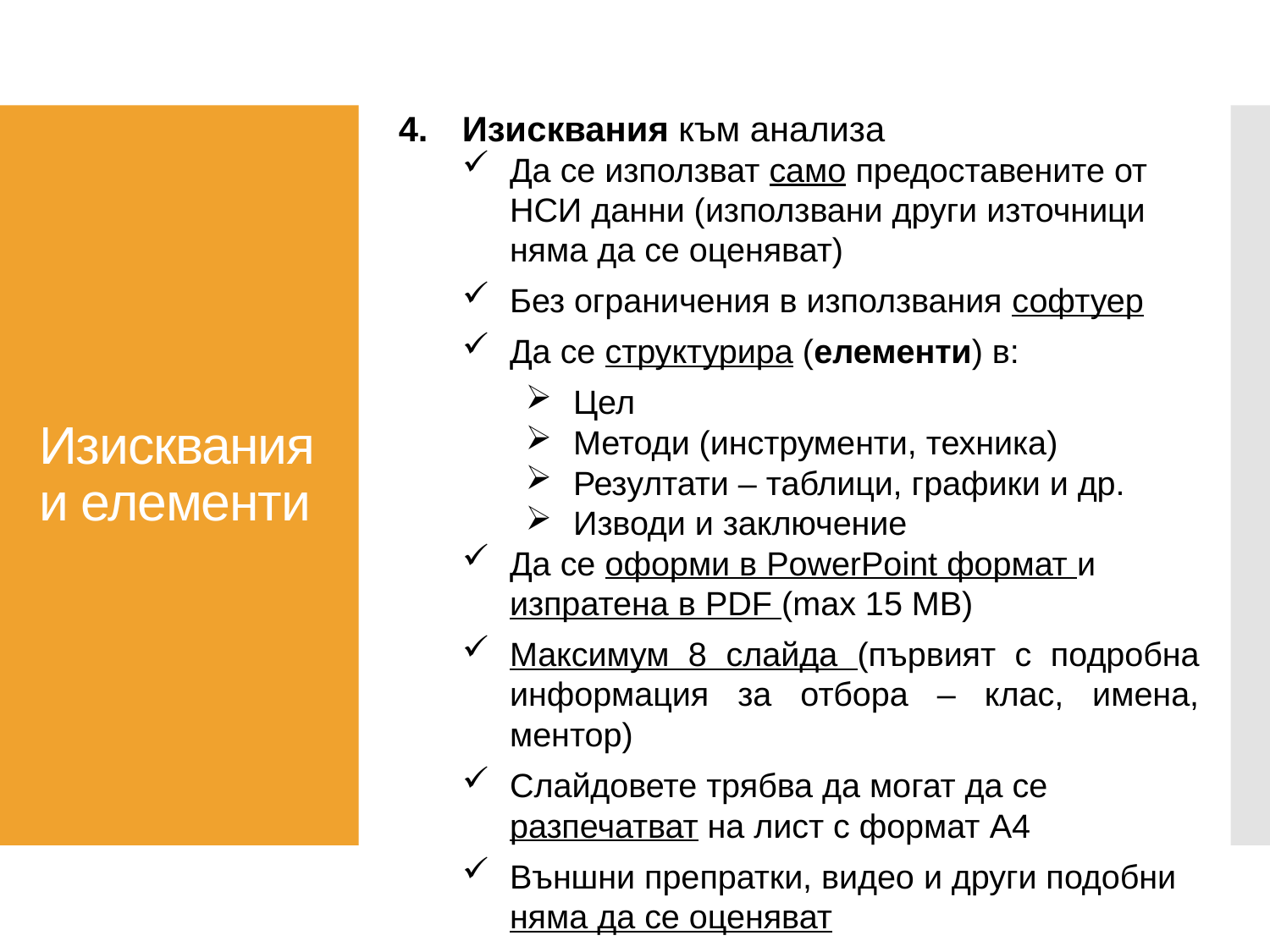

Изисквания към анализа
Да се използват само предоставените от НСИ данни (използвани други източници няма да се оценяват)
Без ограничения в използвания софтуер
Да се структурира (елементи) в:
Цел
Методи (инструменти, техника)
Резултати – таблици, графики и др.
Изводи и заключение
Да се оформи в PowerPoint формат и изпратена в PDF (max 15 MB)
Максимум 8 слайда (първият с подробна информация за отбора – клас, имена, ментор)
Слайдовете трябва да могат да се разпечатват на лист с формат A4
Външни препратки, видео и други подобни няма да се оценяват
# Изисквания и елементи